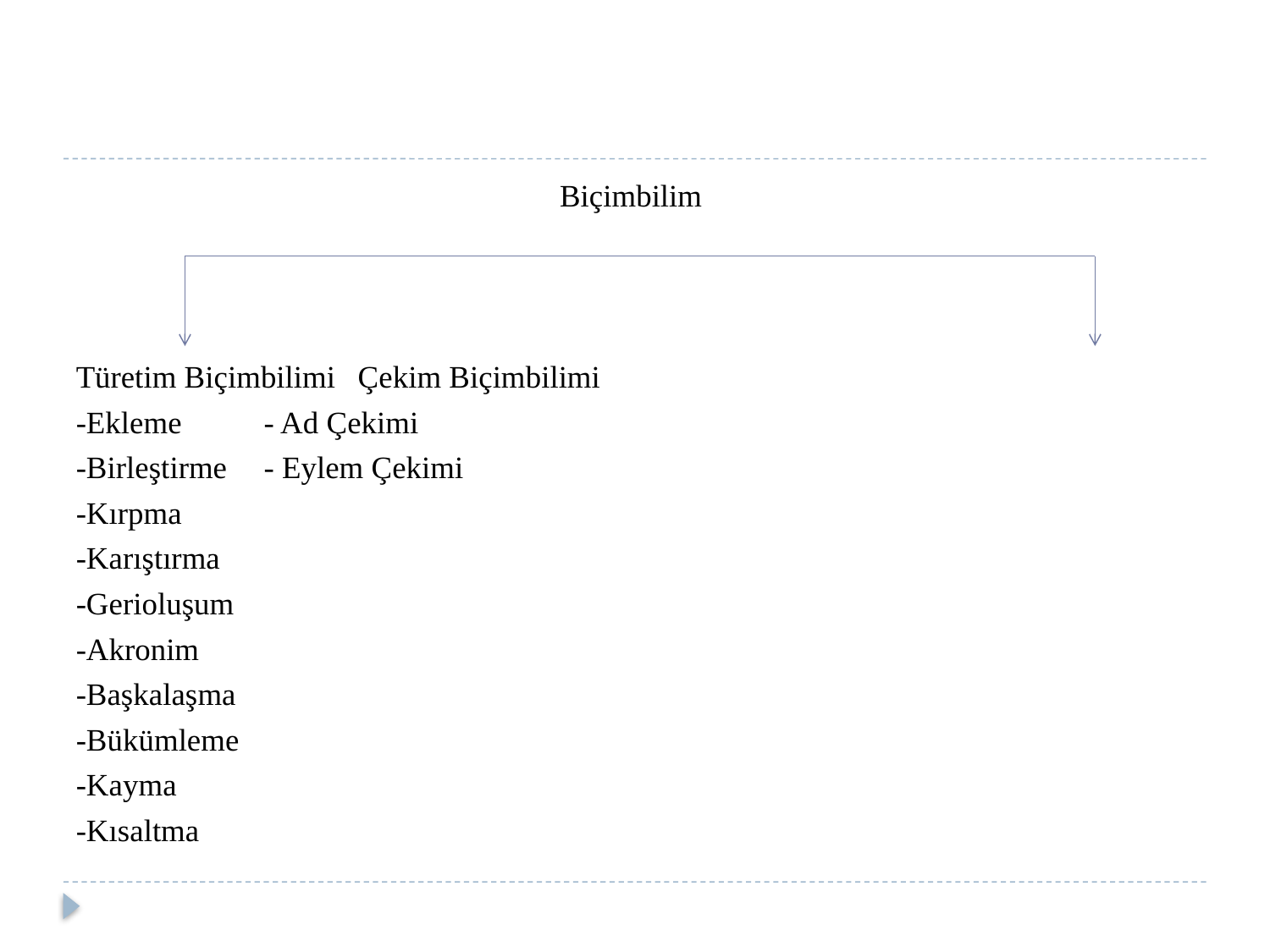

Biçimbilim

Türetim Biçimbilimi				Çekim Biçimbilimi
-Ekleme						- Ad Çekimi
-Birleştirme					- Eylem Çekimi
-Kırpma
-Karıştırma
-Gerioluşum
-Akronim
-Başkalaşma
-Bükümleme
-Kayma
-Kısaltma